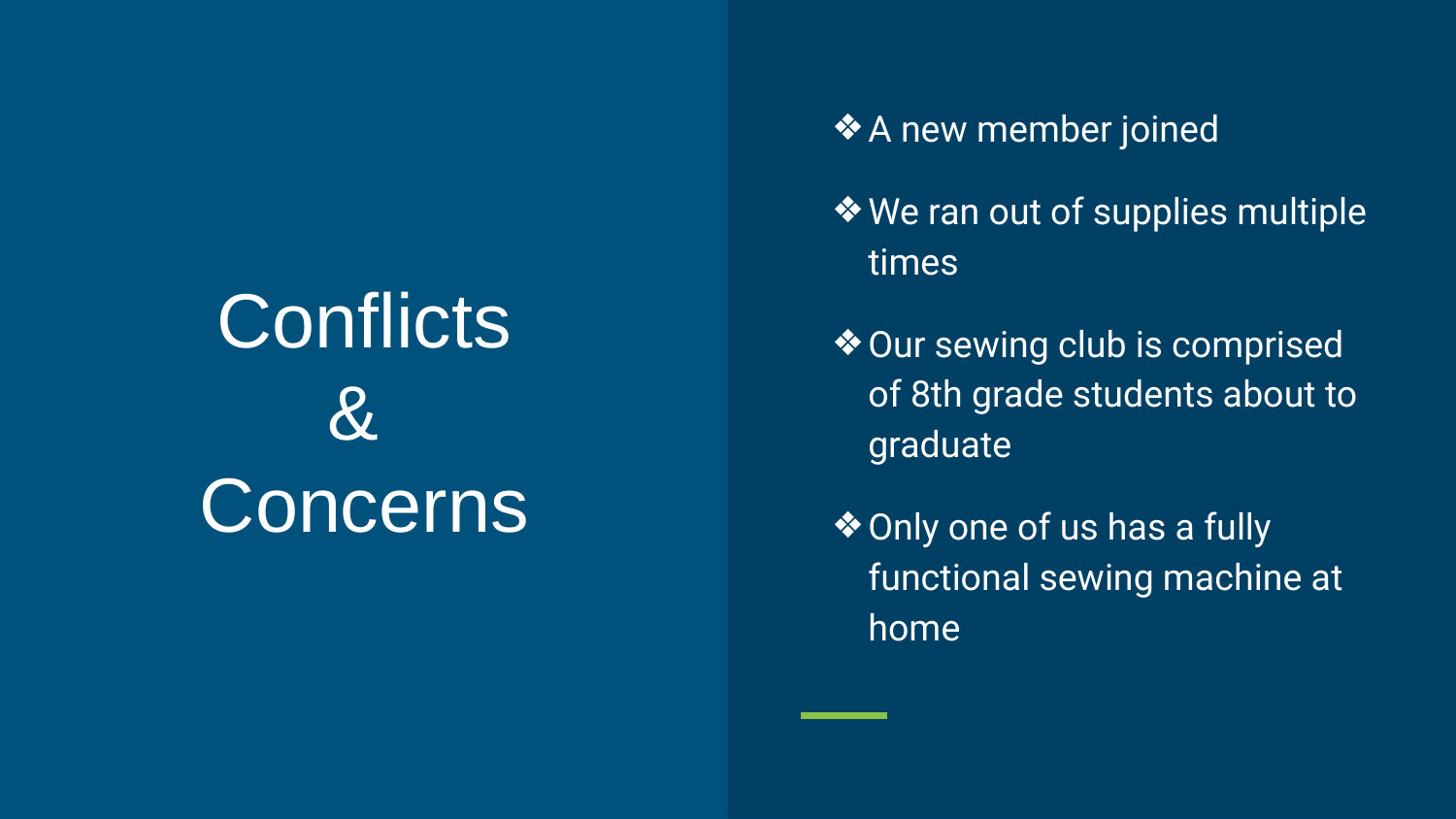

A new member joined
We ran out of supplies multiple times
Our sewing club is comprised of 8th grade students about to graduate
Only one of us has a fully functional sewing machine at home
# Conflicts
&
Concerns